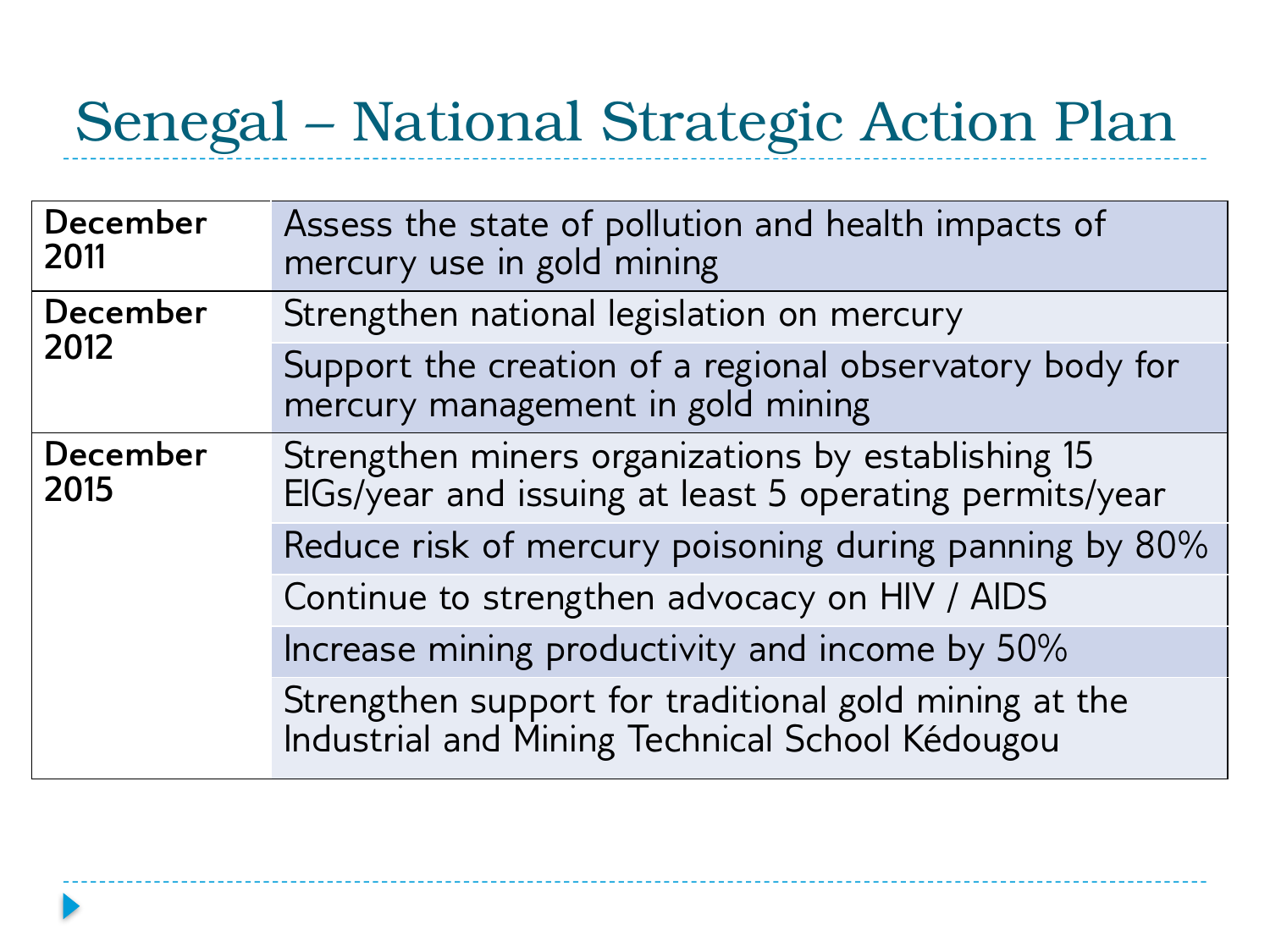

# Senegal – National Strategic Action Plan
| December 2011 | Assess the state of pollution and health impacts of mercury use in gold mining |
| --- | --- |
| December 2012 | Strengthen national legislation on mercury |
|  | Support the creation of a regional observatory body for mercury management in gold mining |
| December 2015 | Strengthen miners organizations by establishing 15 EIGs/year and issuing at least 5 operating permits/year |
|  | Reduce risk of mercury poisoning during panning by 80% |
|  | Continue to strengthen advocacy on HIV / AIDS |
|  | Increase mining productivity and income by 50% |
|  | Strengthen support for traditional gold mining at the Industrial and Mining Technical School Kédougou |